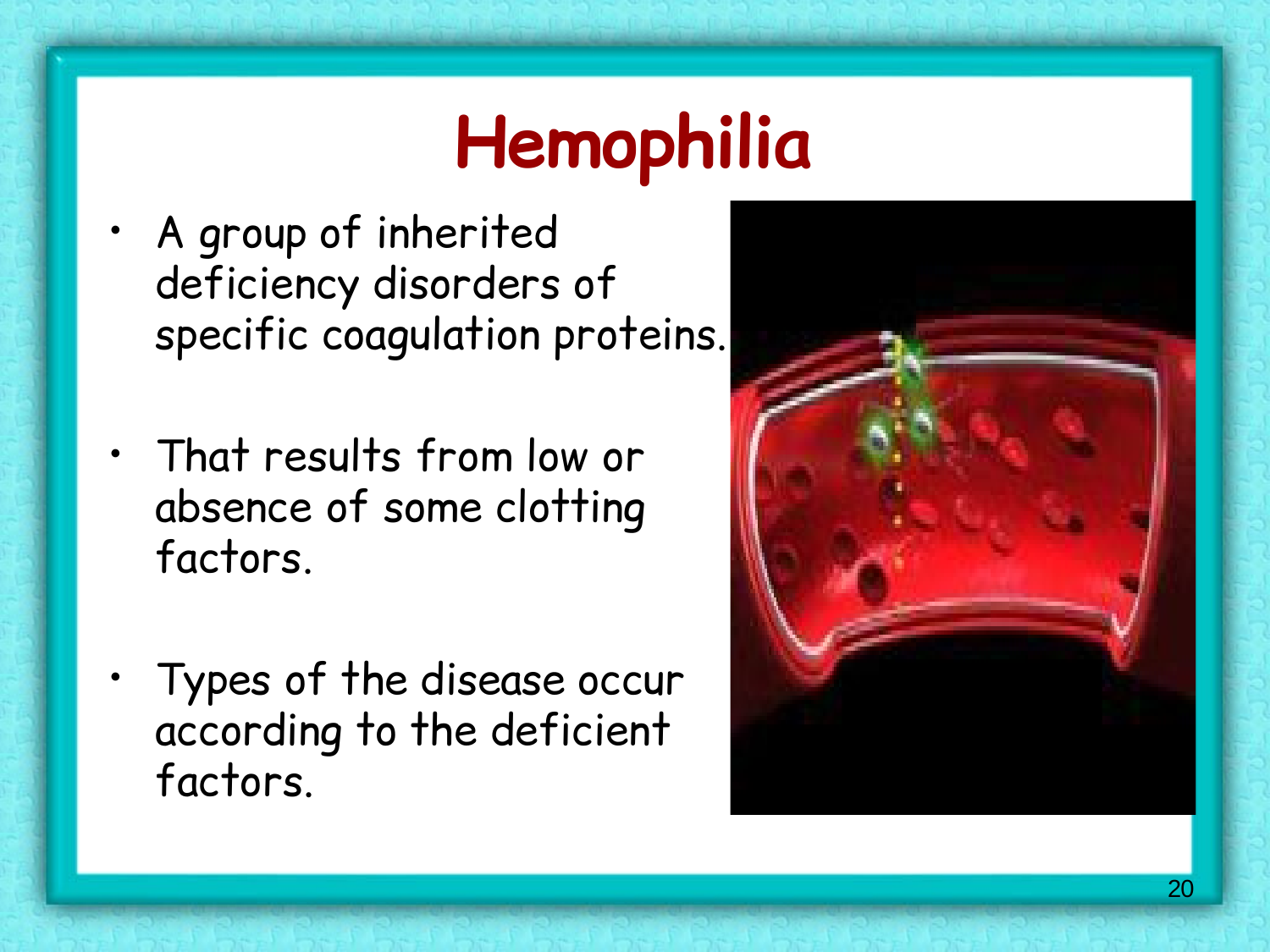

# Hemophilia

A group of inherited deficiency disorders of specific coagulation proteins.

That results from low or absence of some clotting factors.

Types of the disease occur according to the deficient factors.
20